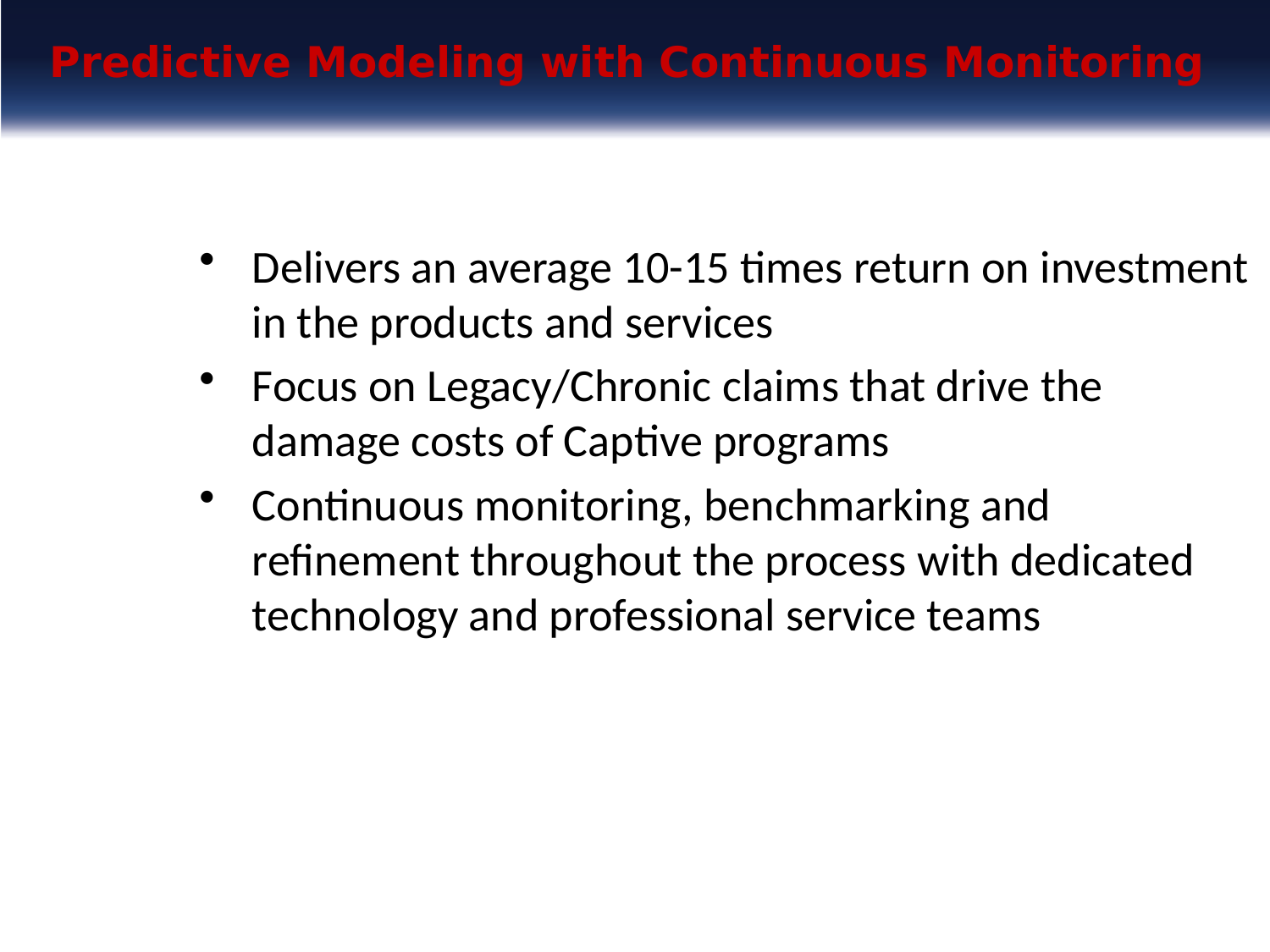

Predictive Modeling with Continuous Monitoring

Delivers an average 10-15 times return on investment in the products and services
Focus on Legacy/Chronic claims that drive the damage costs of Captive programs
Continuous monitoring, benchmarking and refinement throughout the process with dedicated technology and professional service teams